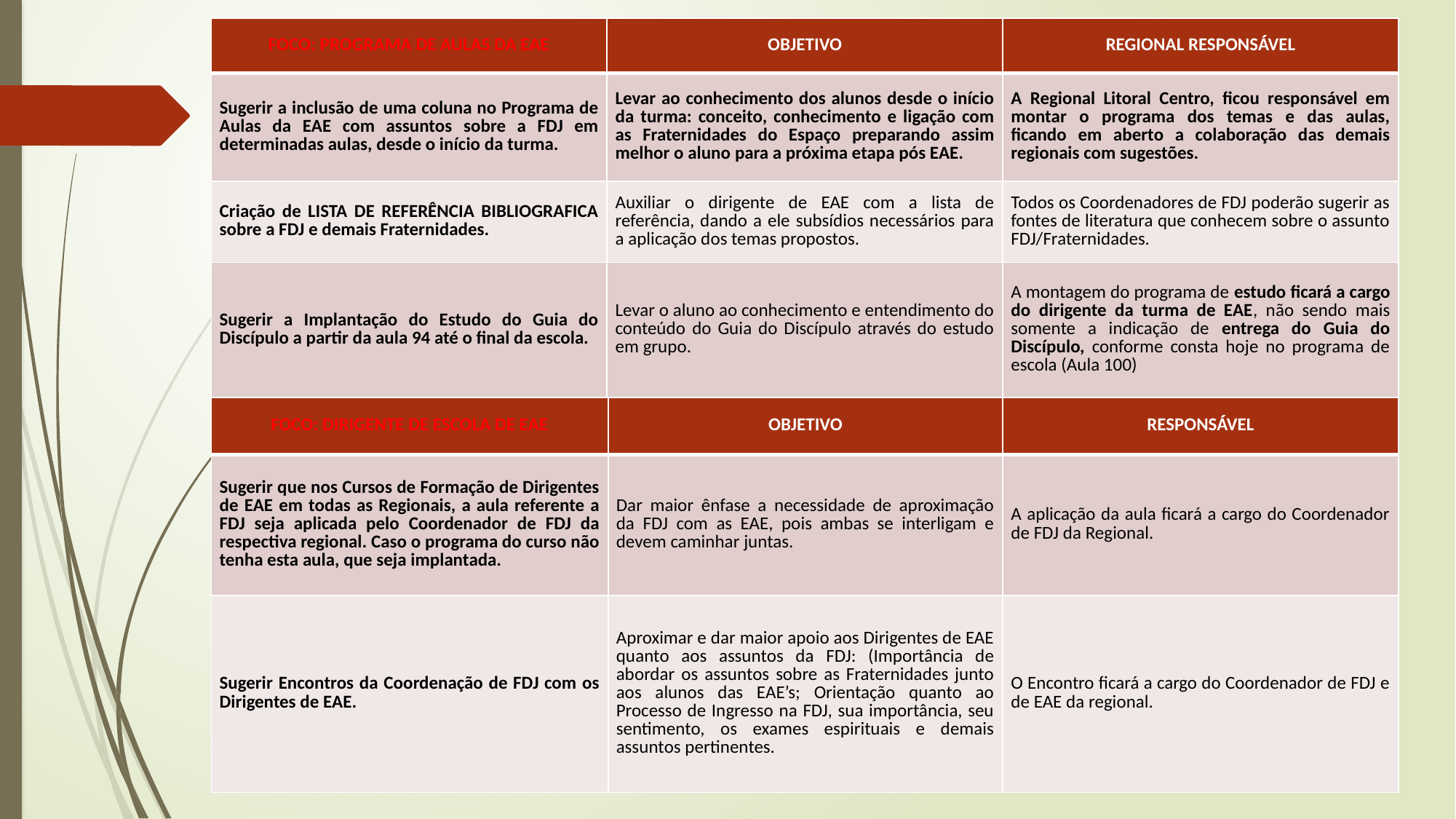

| FOCO: PROGRAMA DE AULAS DA EAE | OBJETIVO | REGIONAL RESPONSÁVEL |
| --- | --- | --- |
| Sugerir a inclusão de uma coluna no Programa de Aulas da EAE com assuntos sobre a FDJ em determinadas aulas, desde o início da turma. | Levar ao conhecimento dos alunos desde o início da turma: conceito, conhecimento e ligação com as Fraternidades do Espaço preparando assim melhor o aluno para a próxima etapa pós EAE. | A Regional Litoral Centro, ficou responsável em montar o programa dos temas e das aulas, ficando em aberto a colaboração das demais regionais com sugestões. |
| Criação de LISTA DE REFERÊNCIA BIBLIOGRAFICA sobre a FDJ e demais Fraternidades. | Auxiliar o dirigente de EAE com a lista de referência, dando a ele subsídios necessários para a aplicação dos temas propostos. | Todos os Coordenadores de FDJ poderão sugerir as fontes de literatura que conhecem sobre o assunto FDJ/Fraternidades. |
| Sugerir a Implantação do Estudo do Guia do Discípulo a partir da aula 94 até o final da escola. | Levar o aluno ao conhecimento e entendimento do conteúdo do Guia do Discípulo através do estudo em grupo. | A montagem do programa de estudo ficará a cargo do dirigente da turma de EAE, não sendo mais somente a indicação de entrega do Guia do Discípulo, conforme consta hoje no programa de escola (Aula 100) |
| FOCO: DIRIGENTE DE ESCOLA DE EAE | OBJETIVO | RESPONSÁVEL |
| --- | --- | --- |
| Sugerir que nos Cursos de Formação de Dirigentes de EAE em todas as Regionais, a aula referente a FDJ seja aplicada pelo Coordenador de FDJ da respectiva regional. Caso o programa do curso não tenha esta aula, que seja implantada. | Dar maior ênfase a necessidade de aproximação da FDJ com as EAE, pois ambas se interligam e devem caminhar juntas. | A aplicação da aula ficará a cargo do Coordenador de FDJ da Regional. |
| Sugerir Encontros da Coordenação de FDJ com os Dirigentes de EAE. | Aproximar e dar maior apoio aos Dirigentes de EAE quanto aos assuntos da FDJ: (Importância de abordar os assuntos sobre as Fraternidades junto aos alunos das EAE’s; Orientação quanto ao Processo de Ingresso na FDJ, sua importância, seu sentimento, os exames espirituais e demais assuntos pertinentes. | O Encontro ficará a cargo do Coordenador de FDJ e de EAE da regional. |